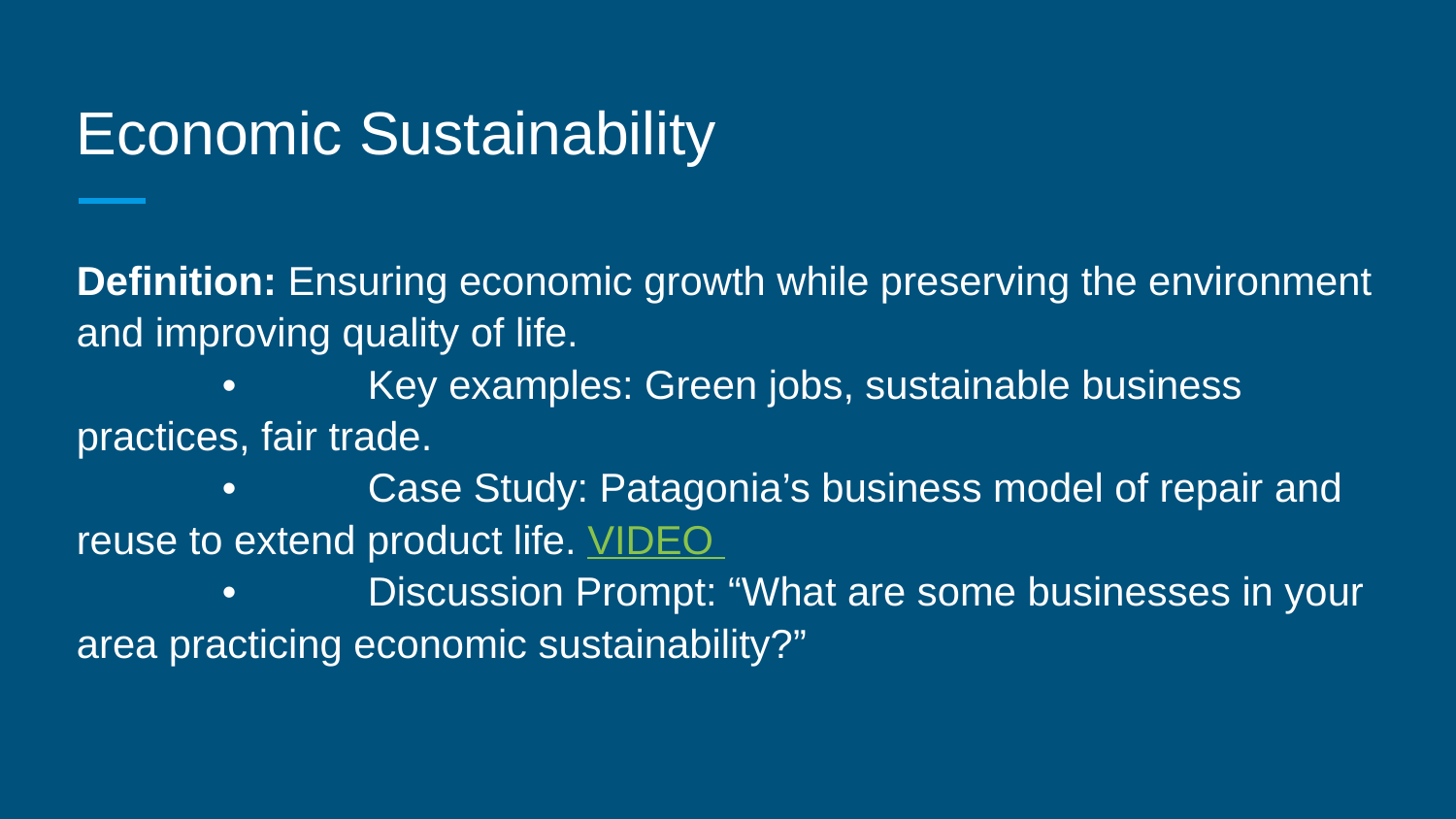

# Economic Sustainability
Definition: Ensuring economic growth while preserving the environment and improving quality of life.
	•	Key examples: Green jobs, sustainable business practices, fair trade.
	•	Case Study: Patagonia’s business model of repair and reuse to extend product life. VIDEO
	•	Discussion Prompt: “What are some businesses in your area practicing economic sustainability?”